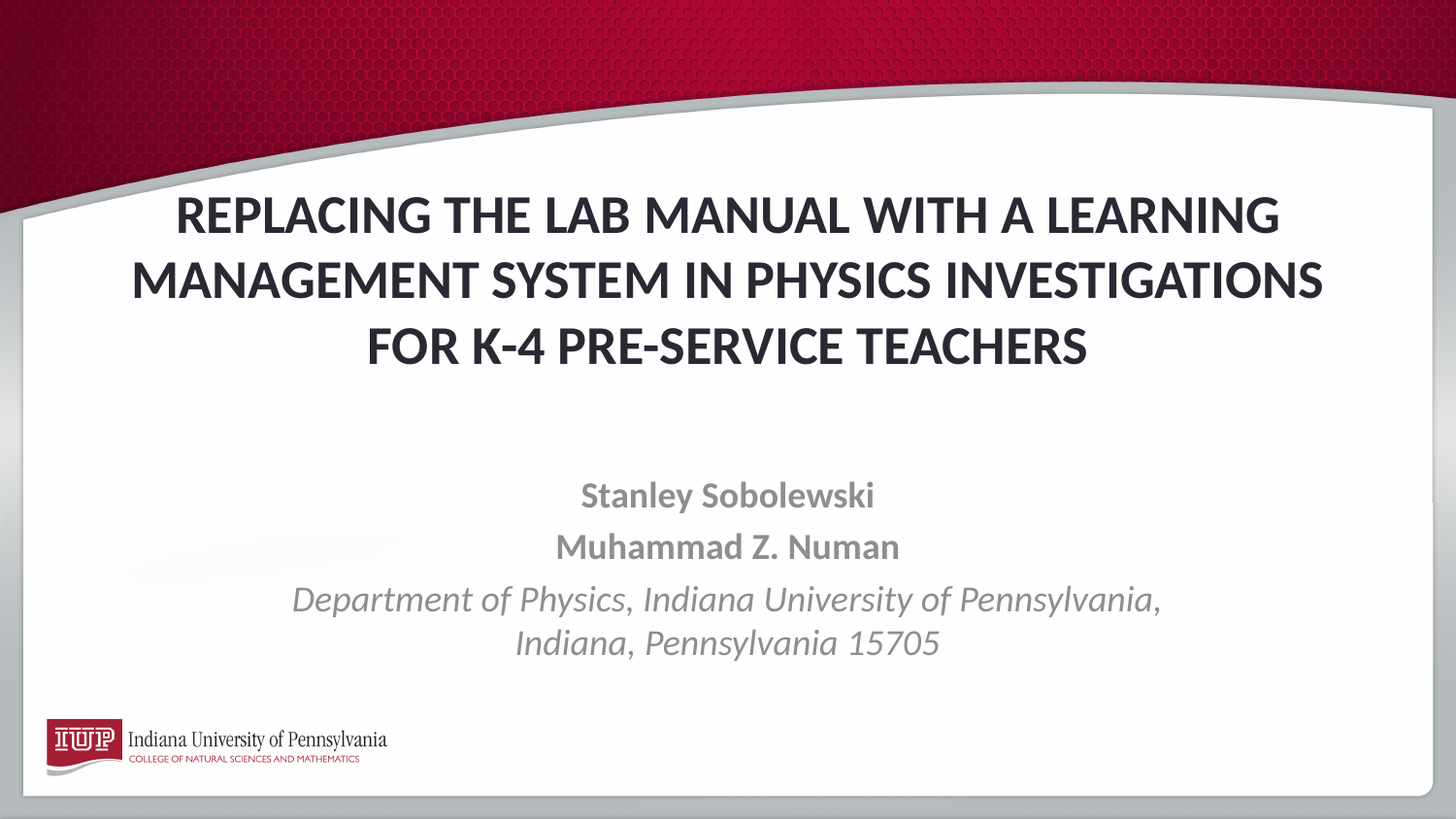

# Replacing the Lab Manual with a Learning Management System in Physics Investigations for K-4 Pre-Service Teachers
Stanley Sobolewski
Muhammad Z. Numan
Department of Physics, Indiana University of Pennsylvania, Indiana, Pennsylvania 15705